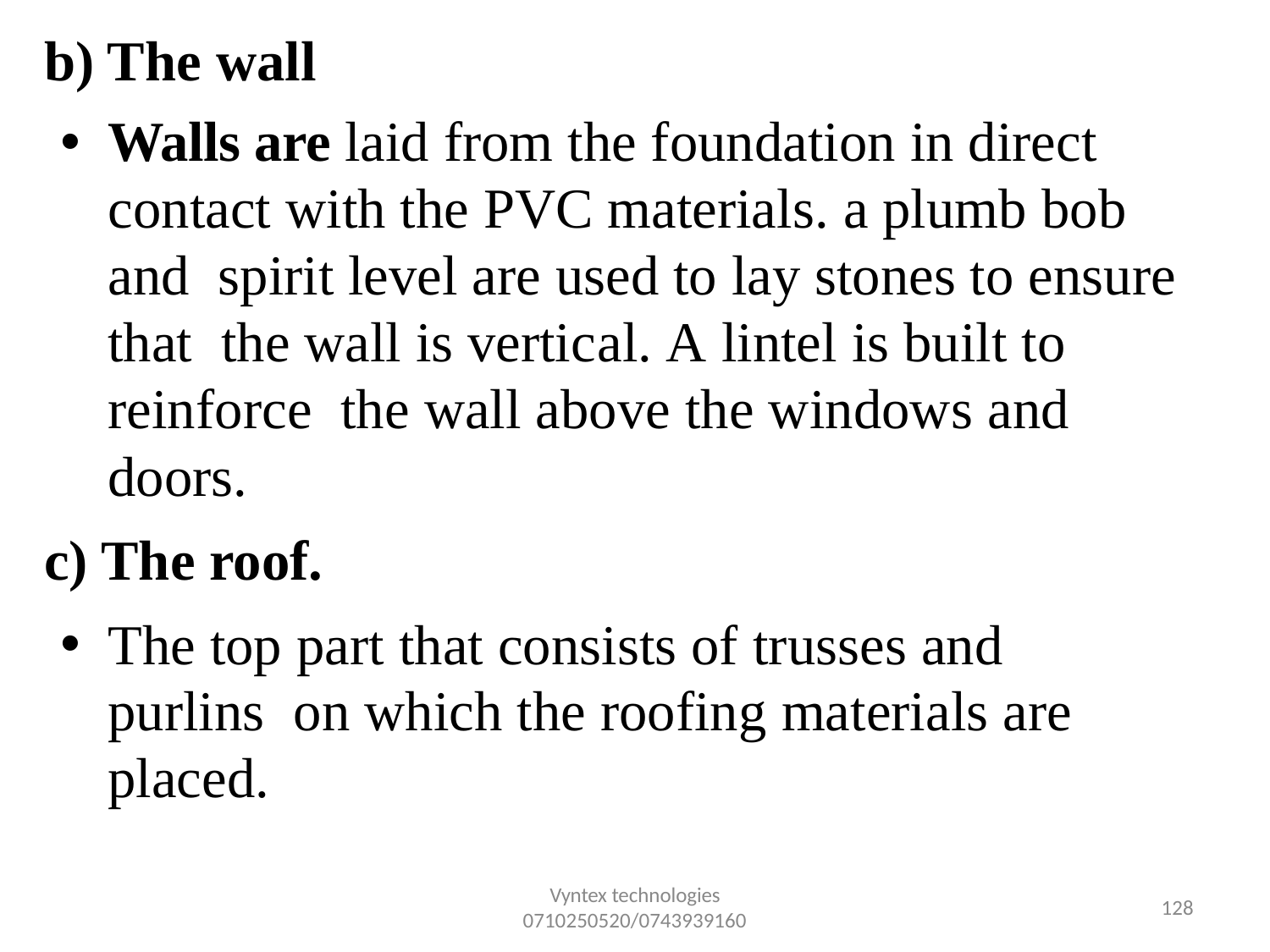

The wall
Walls are laid from the foundation in direct  contact with the PVC materials. a plumb bob and  spirit level are used to lay stones to ensure that  the wall is vertical. A lintel is built to reinforce  the wall above the windows and doors.
The roof.
The top part that consists of trusses and purlins  on which the roofing materials are placed.
Vyntex technologies
0710250520/0743939160
128